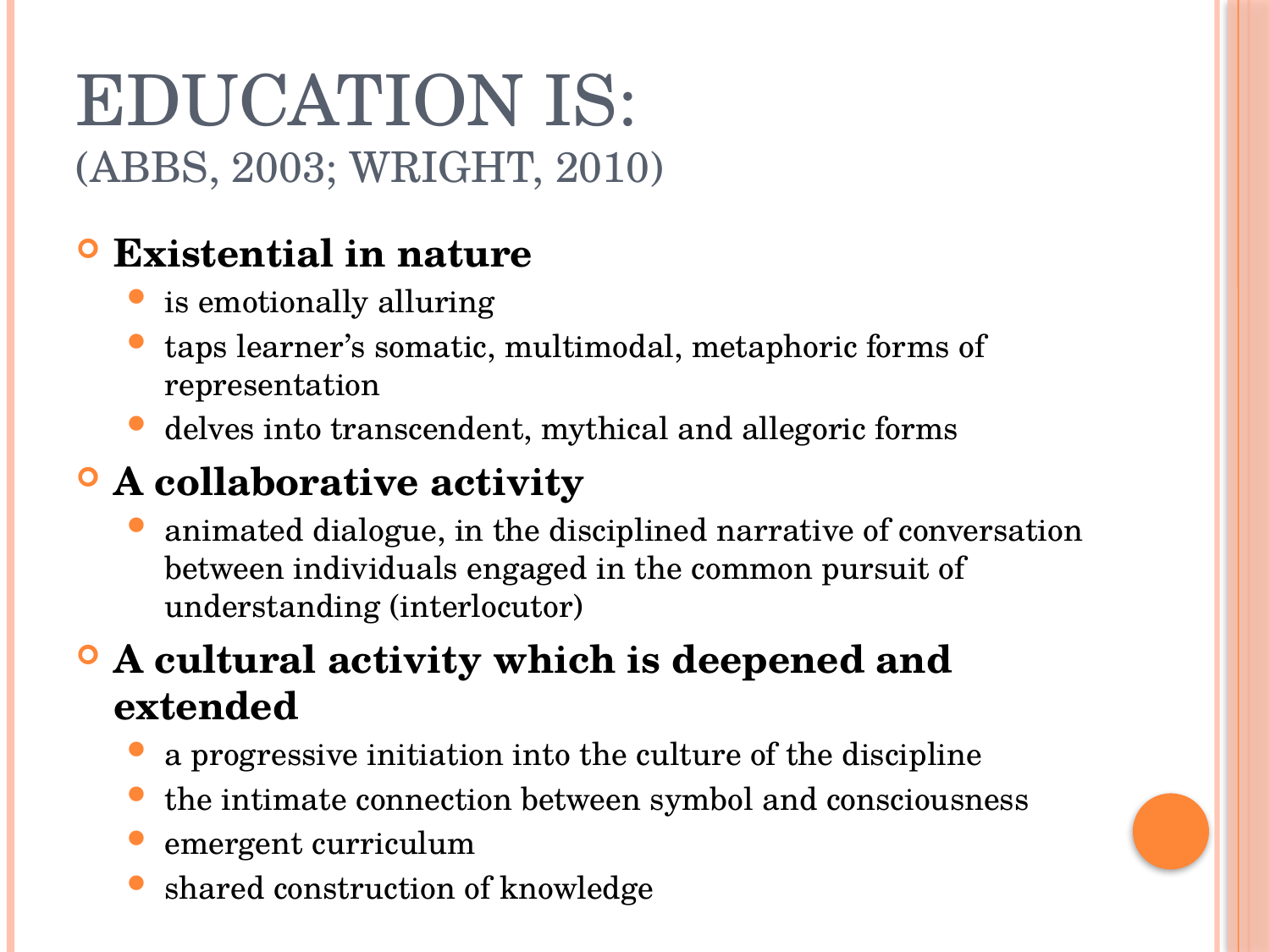

# Education is: (Abbs, 2003; Wright, 2010)
Existential in nature
is emotionally alluring
taps learner’s somatic, multimodal, metaphoric forms of representation
delves into transcendent, mythical and allegoric forms
A collaborative activity
animated dialogue, in the disciplined narrative of conversation between individuals engaged in the common pursuit of understanding (interlocutor)
A cultural activity which is deepened and extended
a progressive initiation into the culture of the discipline
the intimate connection between symbol and consciousness
emergent curriculum
shared construction of knowledge